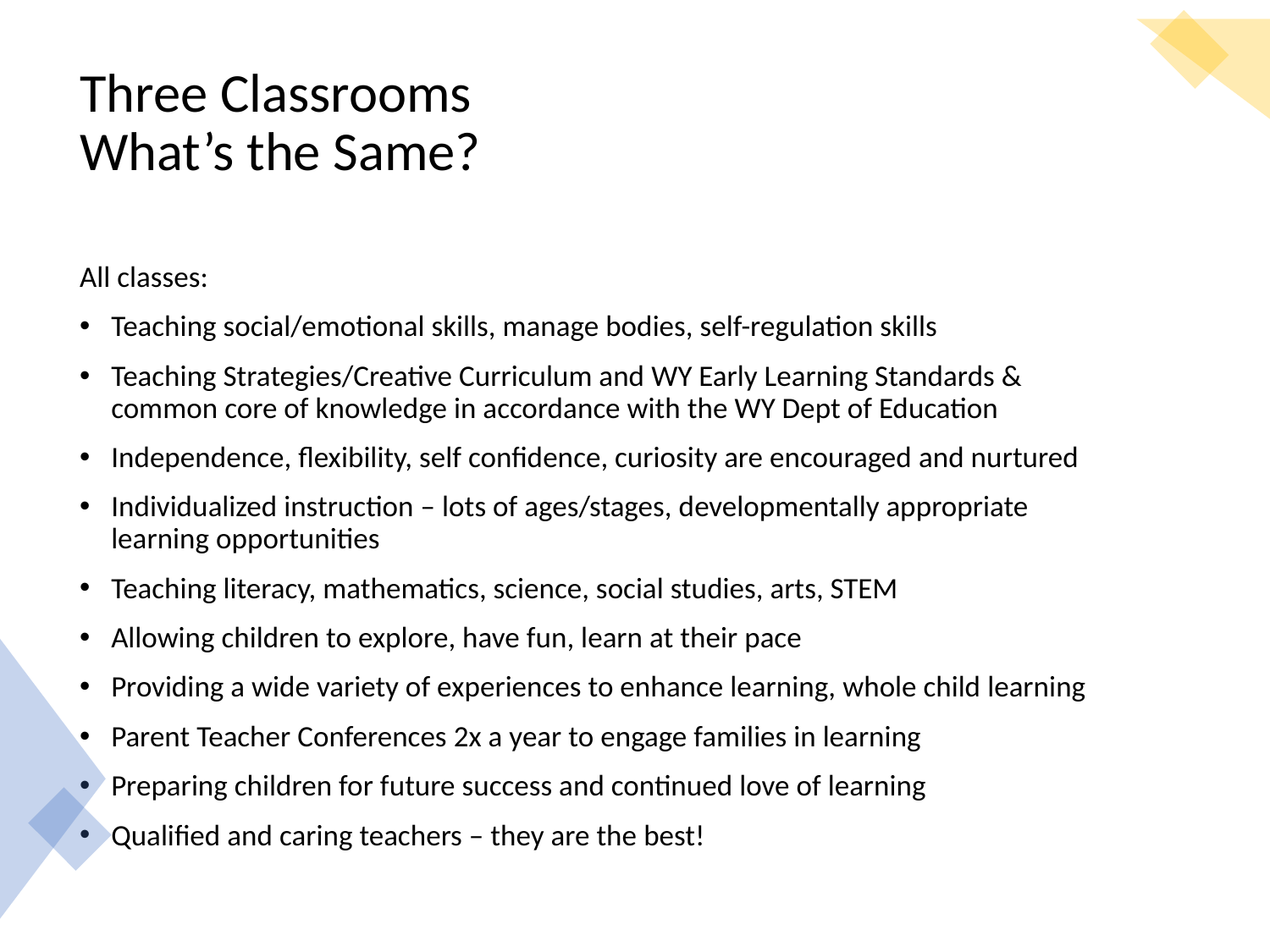

# Three Classrooms What’s the Same?

All classes:
Teaching social/emotional skills, manage bodies, self-regulation skills
Teaching Strategies/Creative Curriculum and WY Early Learning Standards & common core of knowledge in accordance with the WY Dept of Education
Independence, flexibility, self confidence, curiosity are encouraged and nurtured
Individualized instruction – lots of ages/stages, developmentally appropriate learning opportunities
Teaching literacy, mathematics, science, social studies, arts, STEM
Allowing children to explore, have fun, learn at their pace
Providing a wide variety of experiences to enhance learning, whole child learning
Parent Teacher Conferences 2x a year to engage families in learning
Preparing children for future success and continued love of learning
Qualified and caring teachers – they are the best!